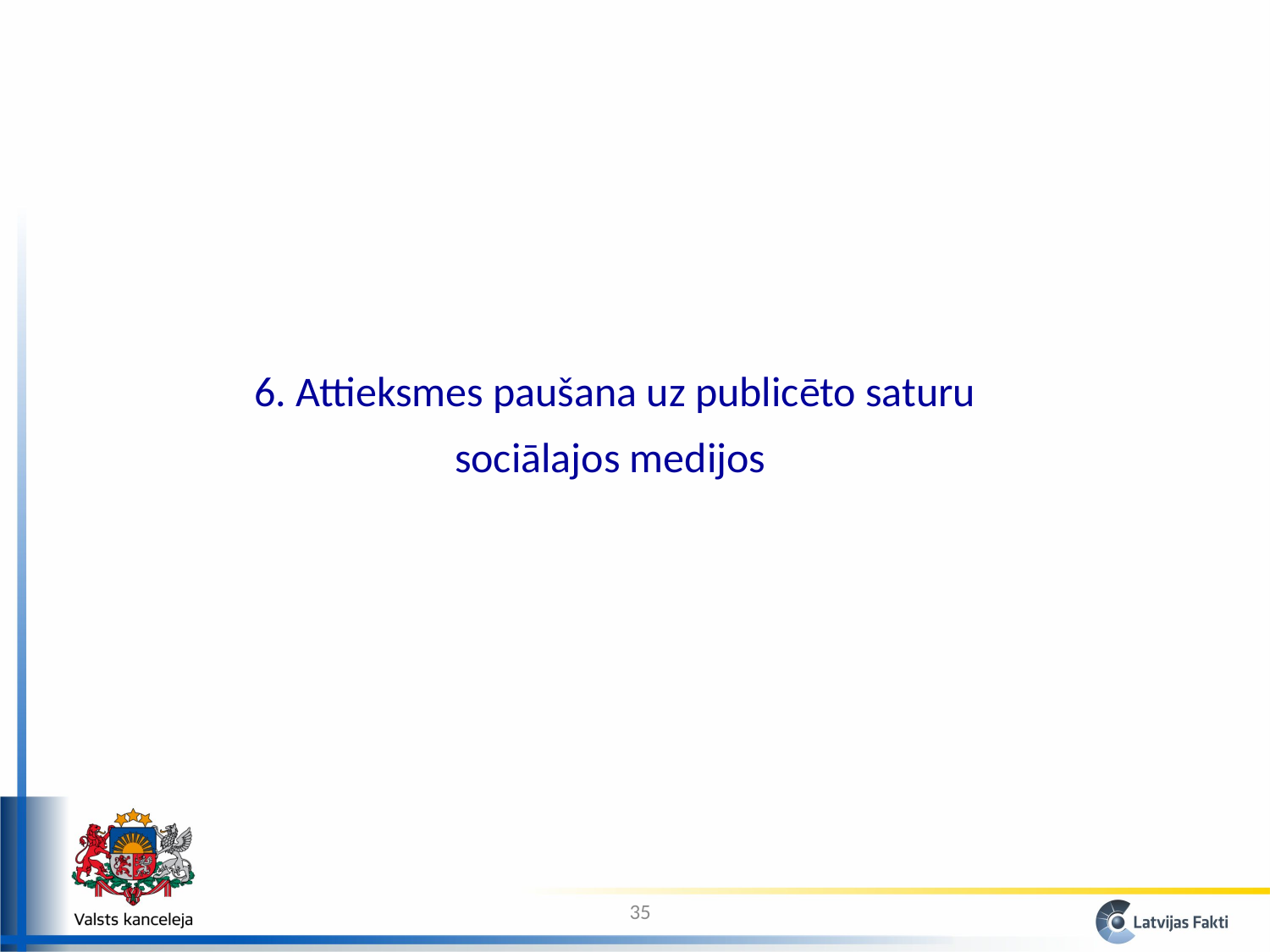

6. Attieksmes paušana uz publicēto saturu sociālajos medijos
35